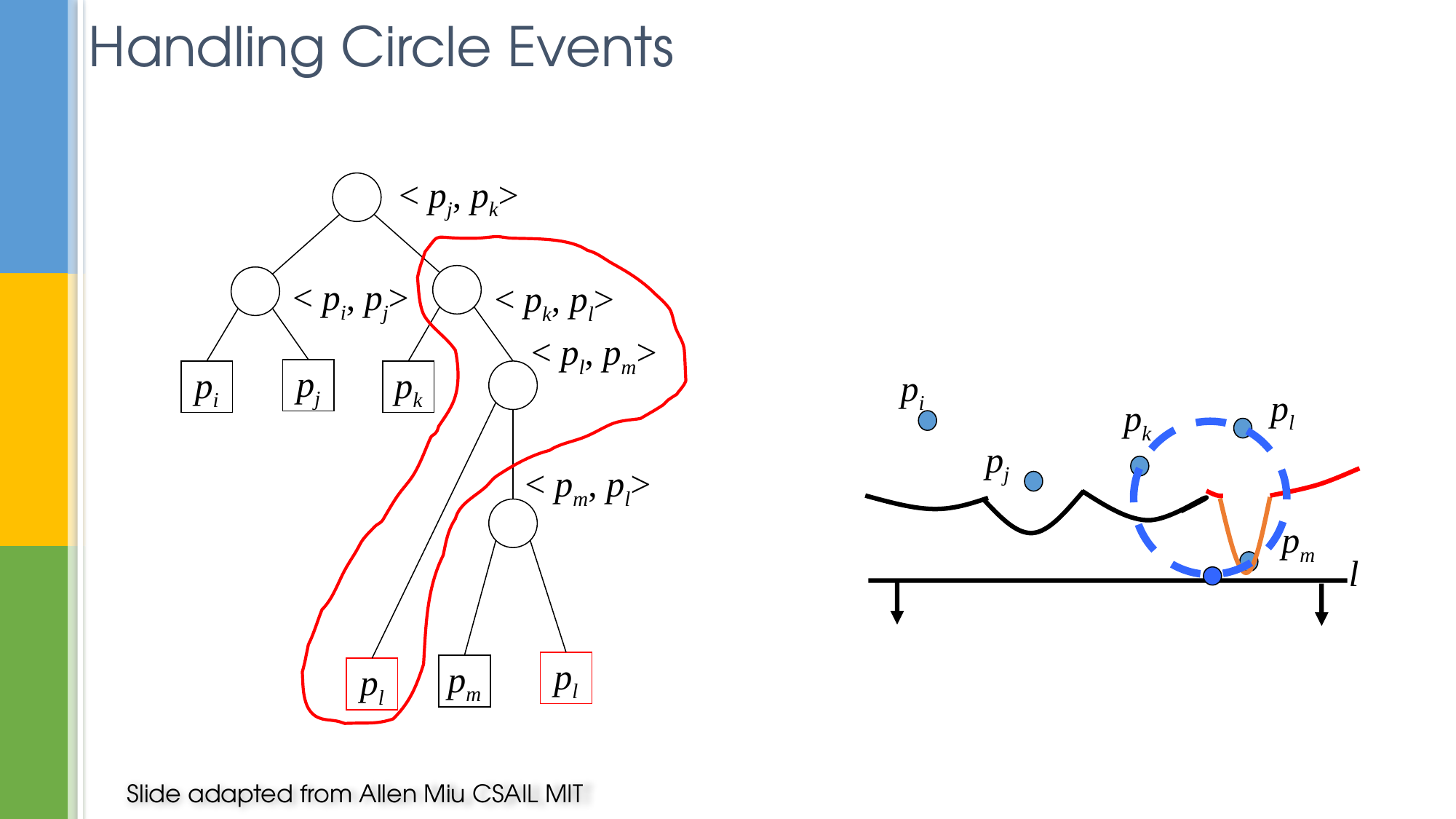

# Handling Circle Events
< pj, pk>

< pi, pj>
< pk, pl>
< pl, pm>
pj
pi
pi
pk

pl
pk

pj
< pm, pl>

pm
l

pl
pm
pl
Slide adapted from Allen Miu CSAIL MIT